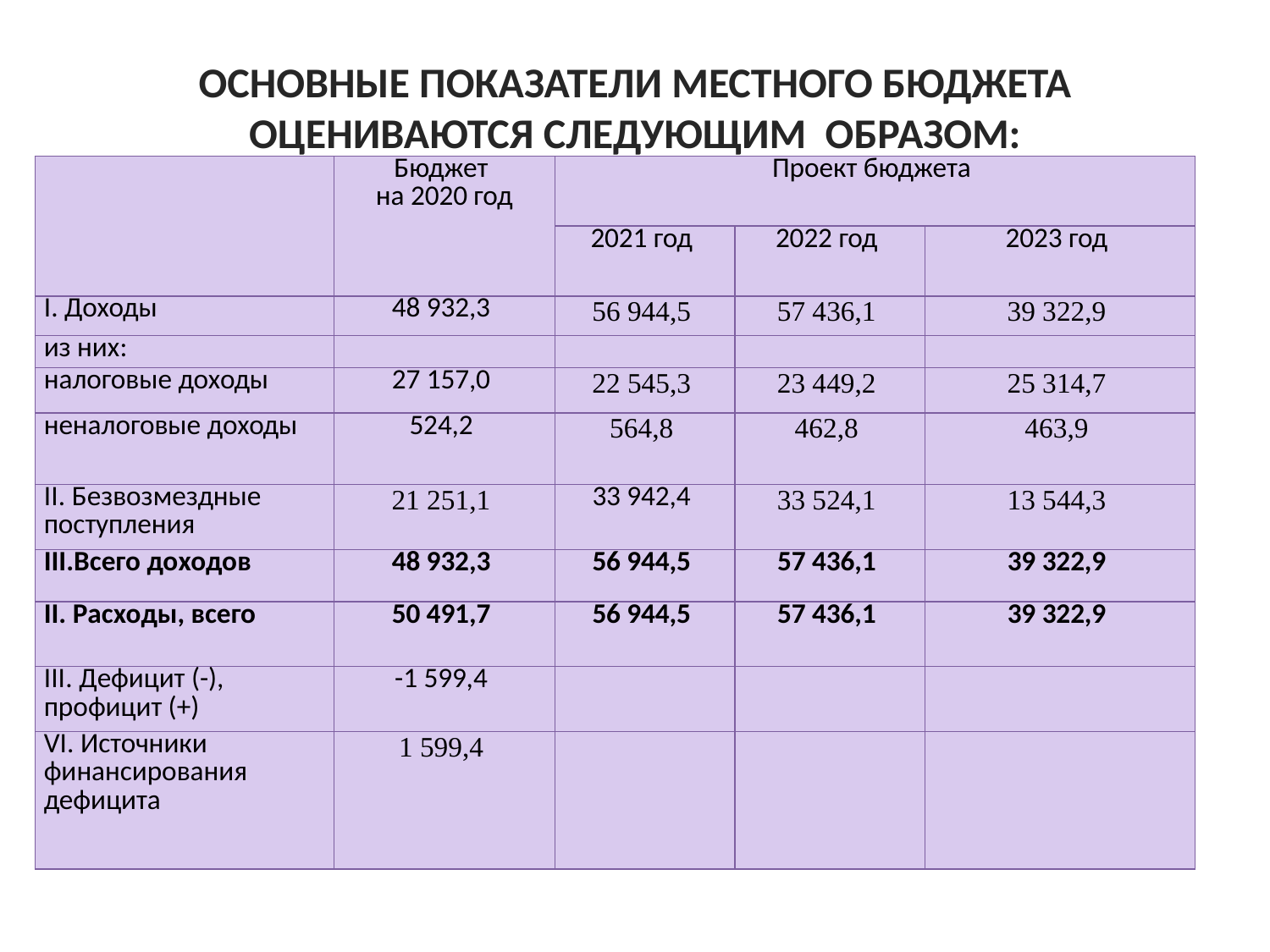

# Основные показатели местного бюджета оцениваются следующим  образом:
|  | Бюджет на 2020 год | Проект бюджета |  |  |
| --- | --- | --- | --- | --- |
|  |  | 2021 год | 2022 год | 2023 год |
| I. Доходы | 48 932,3 | 56 944,5 | 57 436,1 | 39 322,9 |
| из них: |  |  |  |  |
| налоговые доходы | 27 157,0 | 22 545,3 | 23 449,2 | 25 314,7 |
| неналоговые доходы | 524,2 | 564,8 | 462,8 | 463,9 |
| II. Безвозмездные поступления | 21 251,1 | 33 942,4 | 33 524,1 | 13 544,3 |
| III.Всего доходов | 48 932,3 | 56 944,5 | 57 436,1 | 39 322,9 |
| II. Расходы, всего | 50 491,7 | 56 944,5 | 57 436,1 | 39 322,9 |
| III. Дефицит (-), профицит (+) | -1 599,4 |  |  |  |
| VI. Источники финансирования дефицита | 1 599,4 |  |  |  |